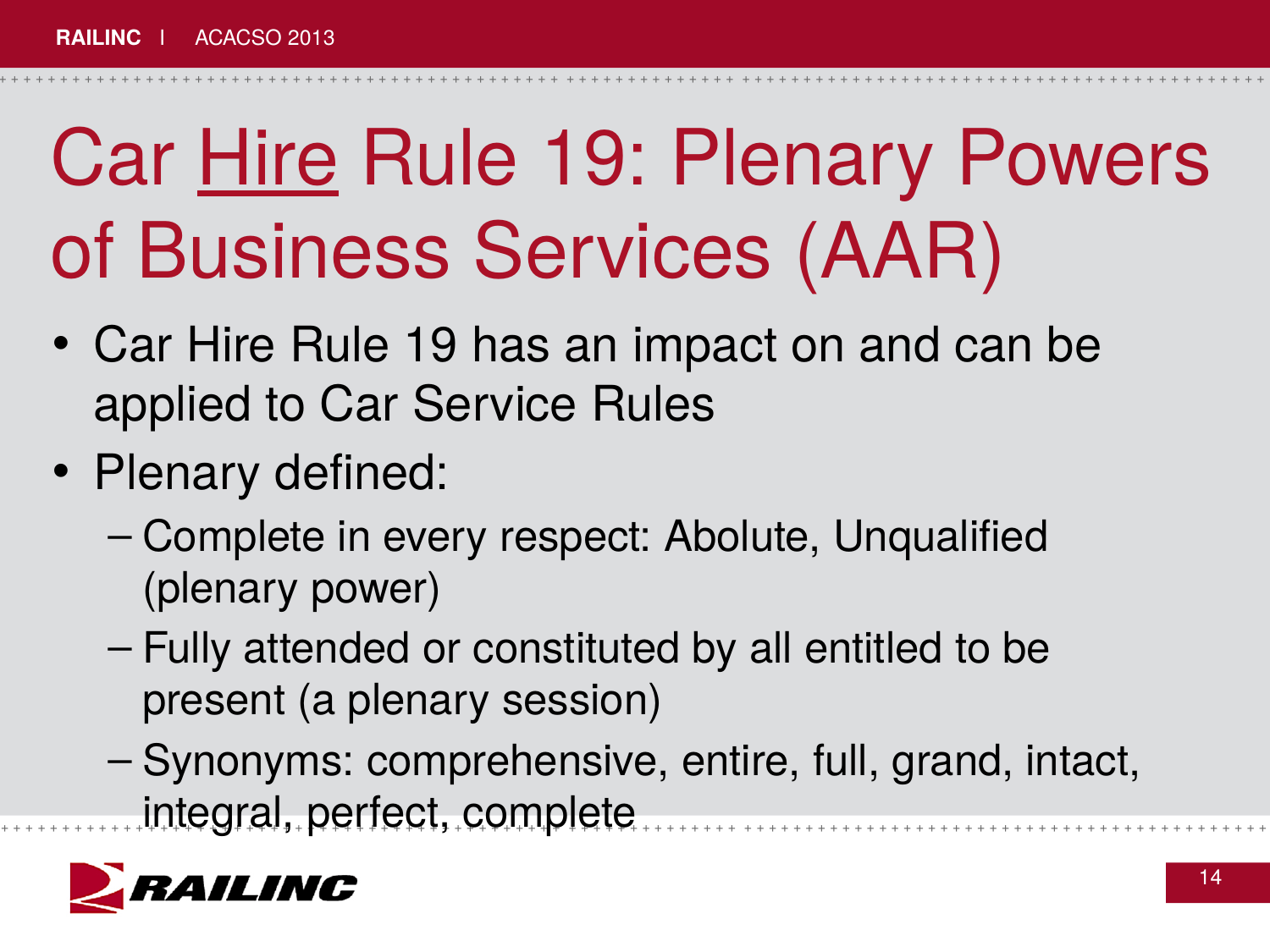

# Car Hire Rule 19: Plenary Powers of Business Services (AAR)
Car Hire Rule 19 has an impact on and can be applied to Car Service Rules
Plenary defined:
Complete in every respect: Abolute, Unqualified (plenary power)
Fully attended or constituted by all entitled to be present (a plenary session)
Synonyms: comprehensive, entire, full, grand, intact, integral, perfect, complete

14